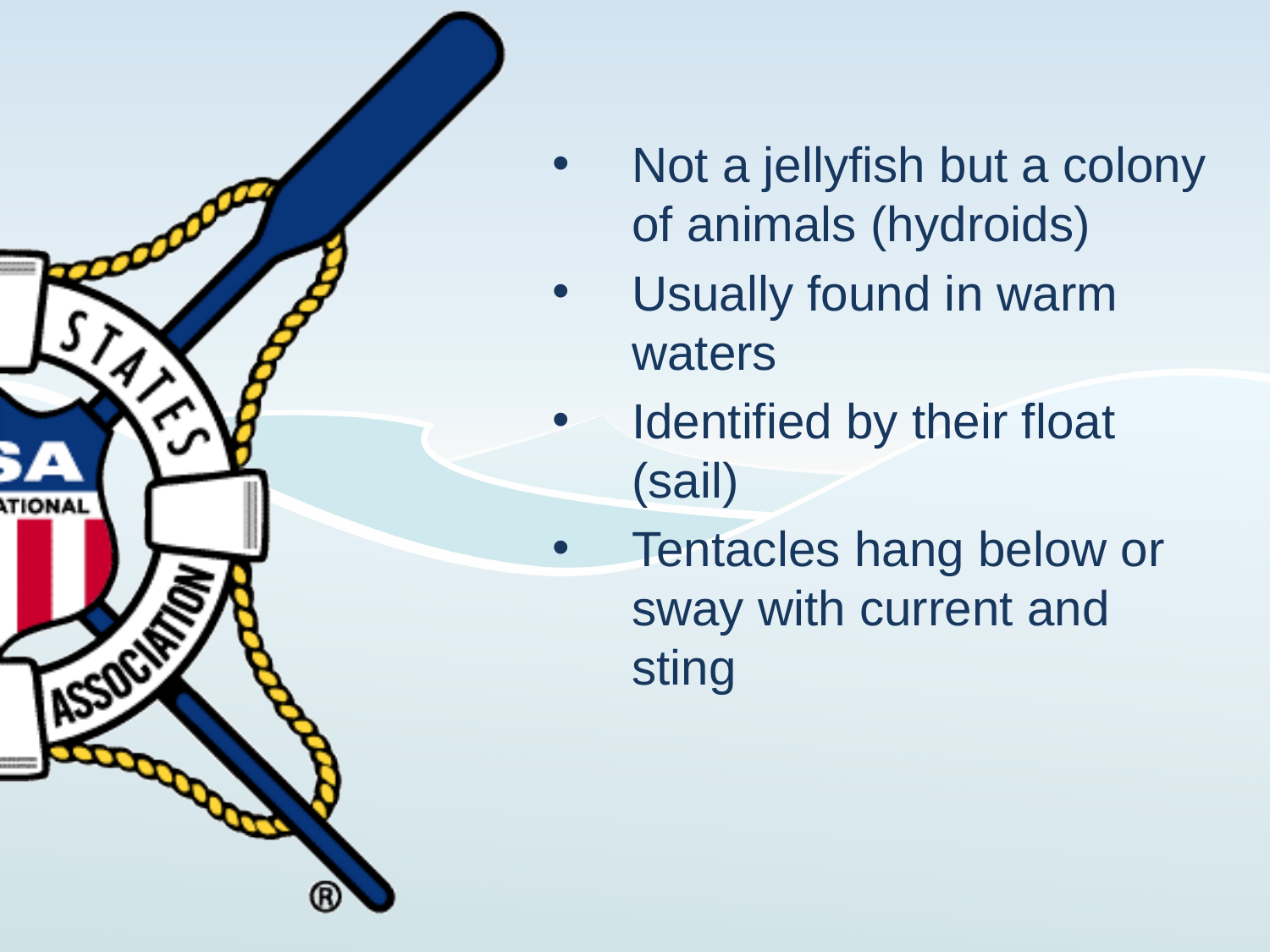

Not a jellyfish but a colony of animals (hydroids)
Usually found in warm waters
Identified by their float (sail)
Tentacles hang below or sway with current and sting